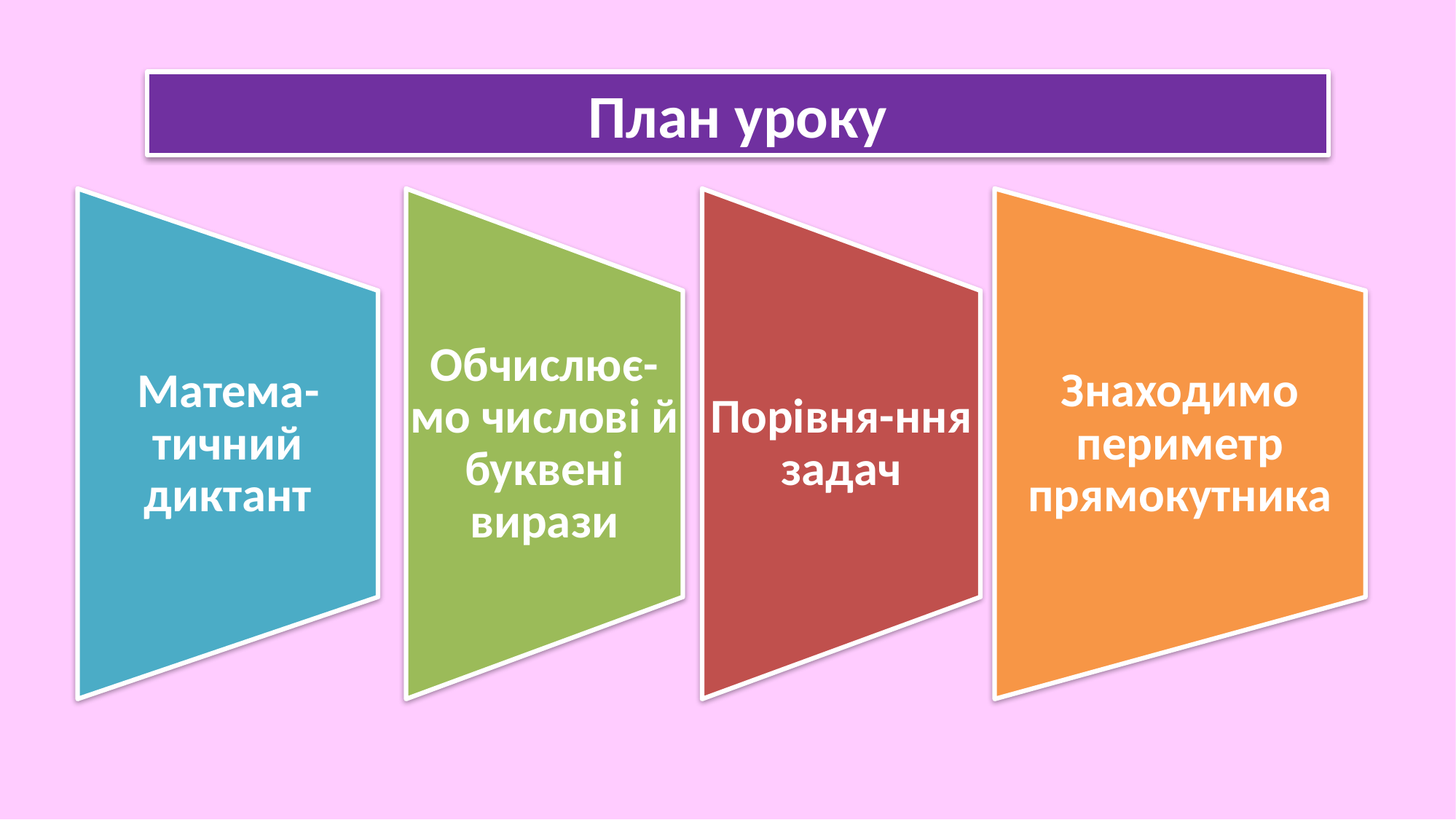

План уроку
Знаходимо периметр прямокутника
Порівня-ння задач
Обчислює-мо числові й буквені вирази
Матема-тичний диктант